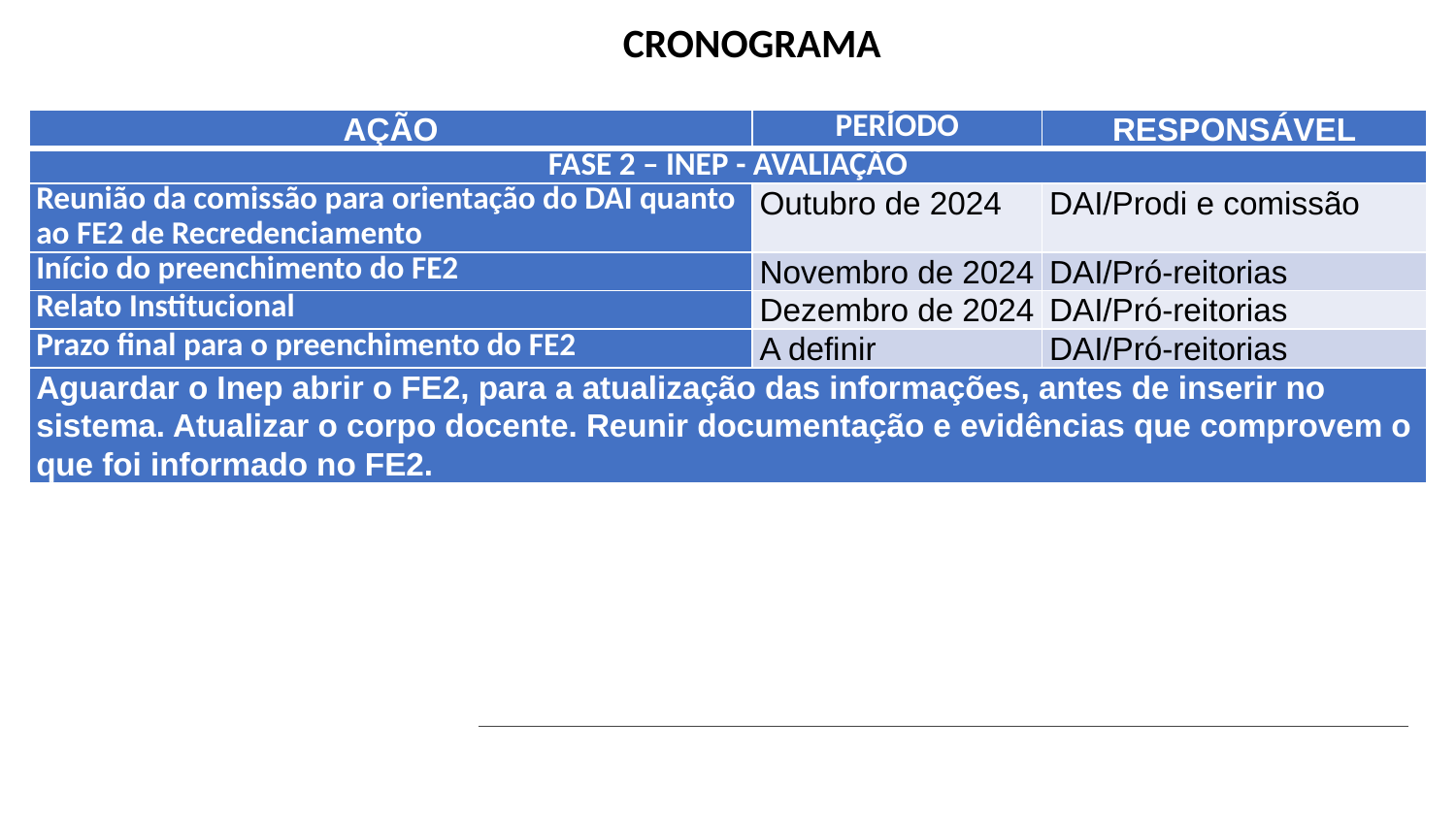

CRONOGRAMA
| AÇÃO | PERÍODO | RESPONSÁVEL |
| --- | --- | --- |
| FASE 2 – INEP - AVALIAÇÃO |  |  |
| Reunião da comissão para orientação do DAI quanto ao FE2 de Recredenciamento | Outubro de 2024 | DAI/Prodi e comissão |
| Início do preenchimento do FE2 | Novembro de 2024 | DAI/Pró-reitorias |
| Relato Institucional | Dezembro de 2024 | DAI/Pró-reitorias |
| Prazo final para o preenchimento do FE2 | A definir | DAI/Pró-reitorias |
| Aguardar o Inep abrir o FE2, para a atualização das informações, antes de inserir no sistema. Atualizar o corpo docente. Reunir documentação e evidências que comprovem o que foi informado no FE2. |  |  |